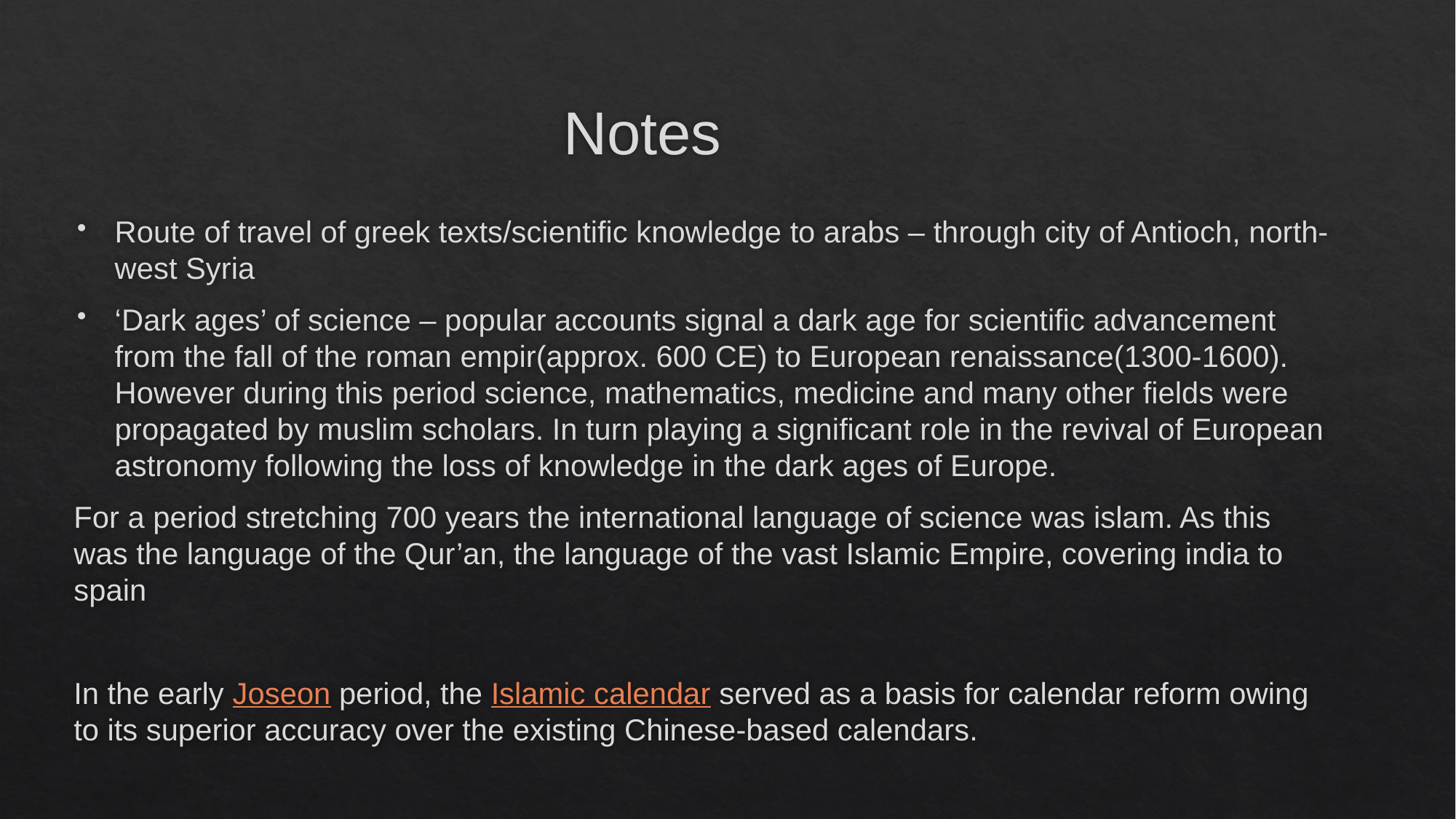

# Notes
Route of travel of greek texts/scientific knowledge to arabs – through city of Antioch, north-west Syria
‘Dark ages’ of science – popular accounts signal a dark age for scientific advancement from the fall of the roman empir(approx. 600 CE) to European renaissance(1300-1600). However during this period science, mathematics, medicine and many other fields were propagated by muslim scholars. In turn playing a significant role in the revival of European astronomy following the loss of knowledge in the dark ages of Europe.
For a period stretching 700 years the international language of science was islam. As this was the language of the Qur’an, the language of the vast Islamic Empire, covering india to spain

In the early Joseon period, the Islamic calendar served as a basis for calendar reform owing to its superior accuracy over the existing Chinese-based calendars.